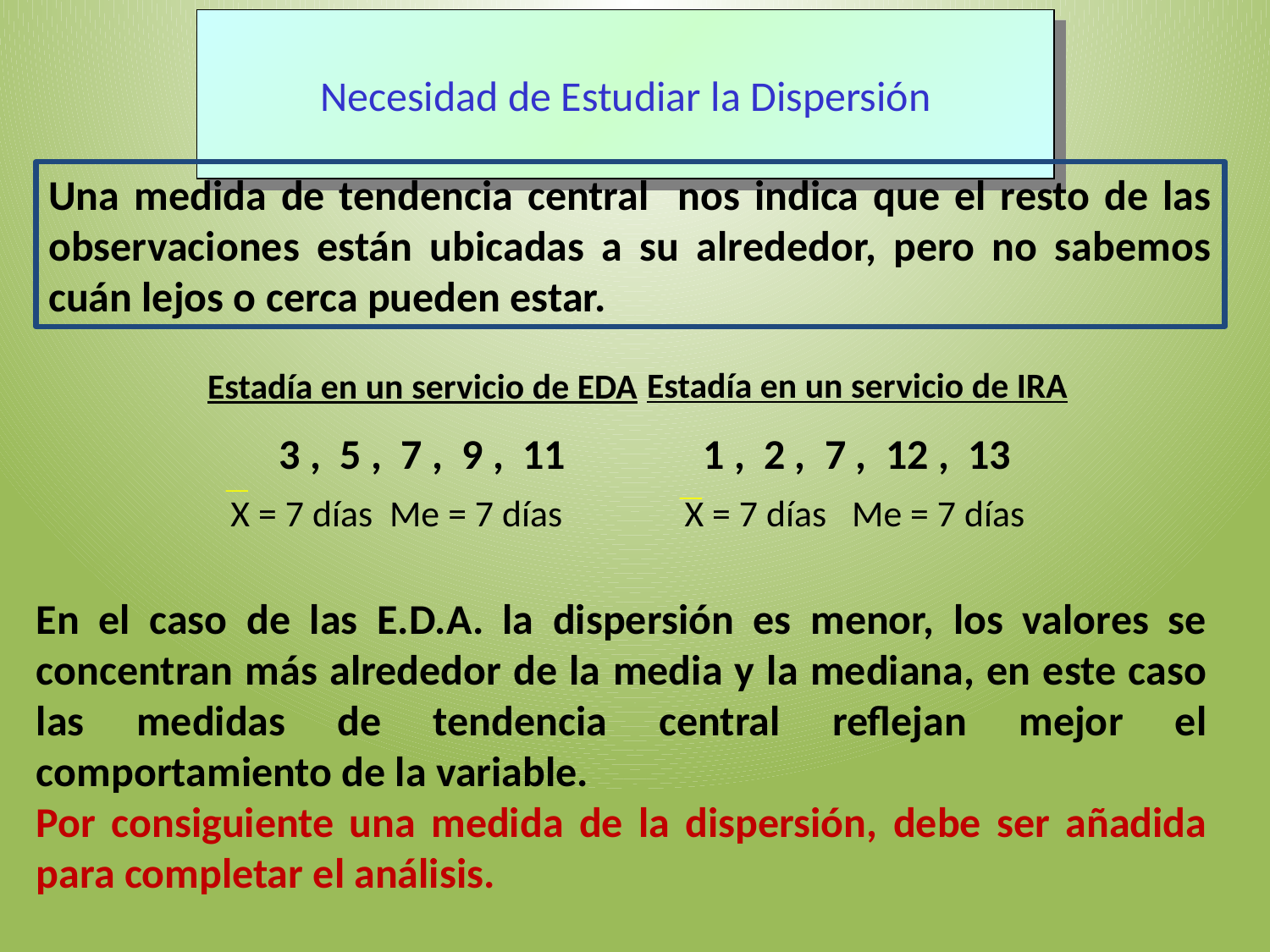

# Necesidad de Estudiar la Dispersión
Una medida de tendencia central  nos indica que el resto de las observaciones están ubicadas a su alrededor, pero no sabemos cuán lejos o cerca pueden estar.
Estadía en un servicio de EDA
3 ,  5 ,  7 ,  9 ,  11

Estadía en un servicio de IRA
1 ,  2 ,  7 ,  12 ,  13
X = 7 días  Me = 7 días
X = 7 días   Me = 7 días
En el caso de las E.D.A. la dispersión es menor, los valores se concentran más alrededor de la media y la mediana, en este caso las medidas de tendencia central reflejan mejor el comportamiento de la variable.
Por consiguiente una medida de la dispersión, debe ser añadida para completar el análisis.